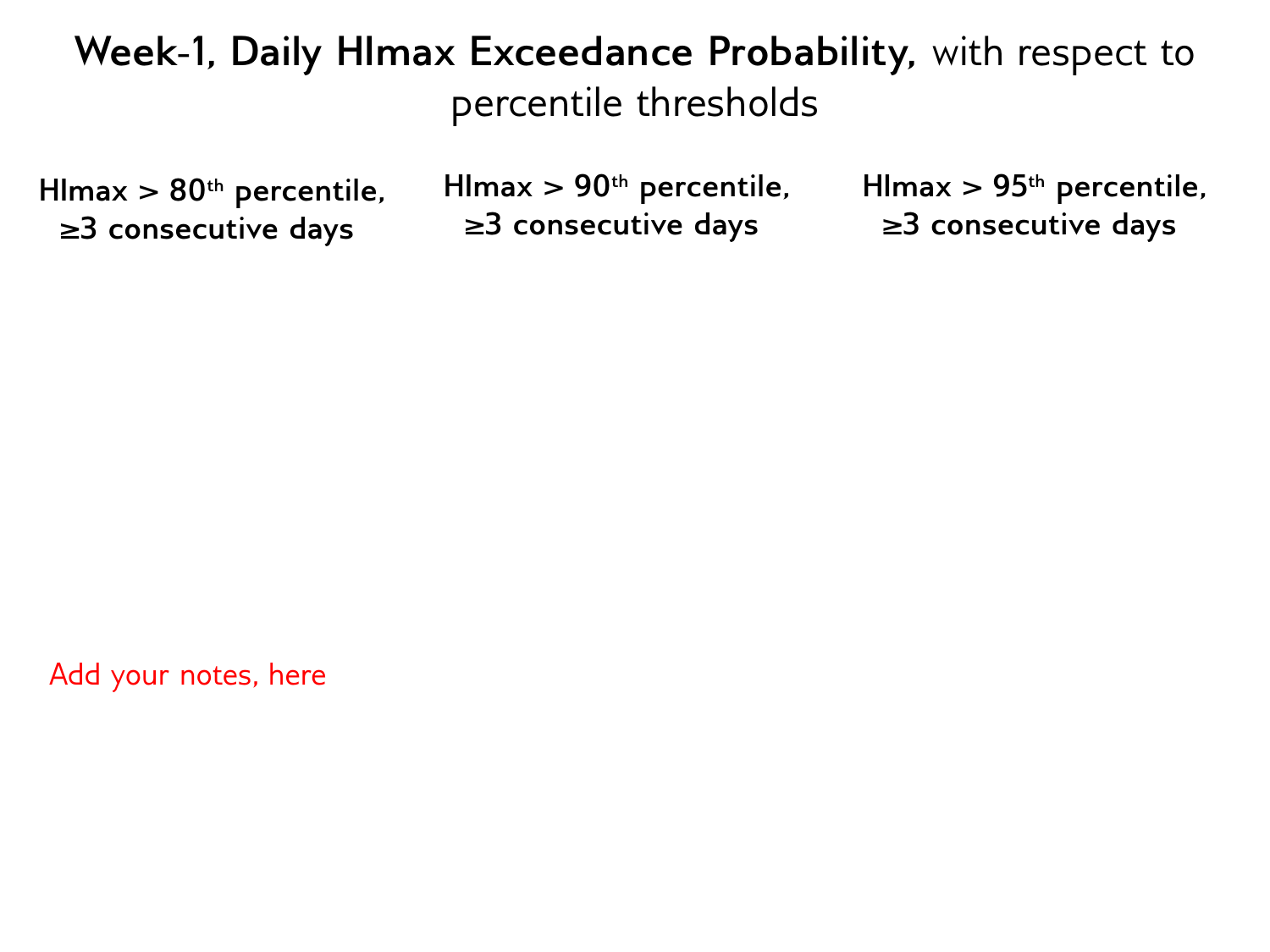

Week-1, Daily HImax Exceedance Probability, with respect to percentile thresholds
HImax > 90th percentile, ≥3 consecutive days
HImax > 95th percentile, ≥3 consecutive days
HImax > 80th percentile, ≥3 consecutive days
Add your notes, here